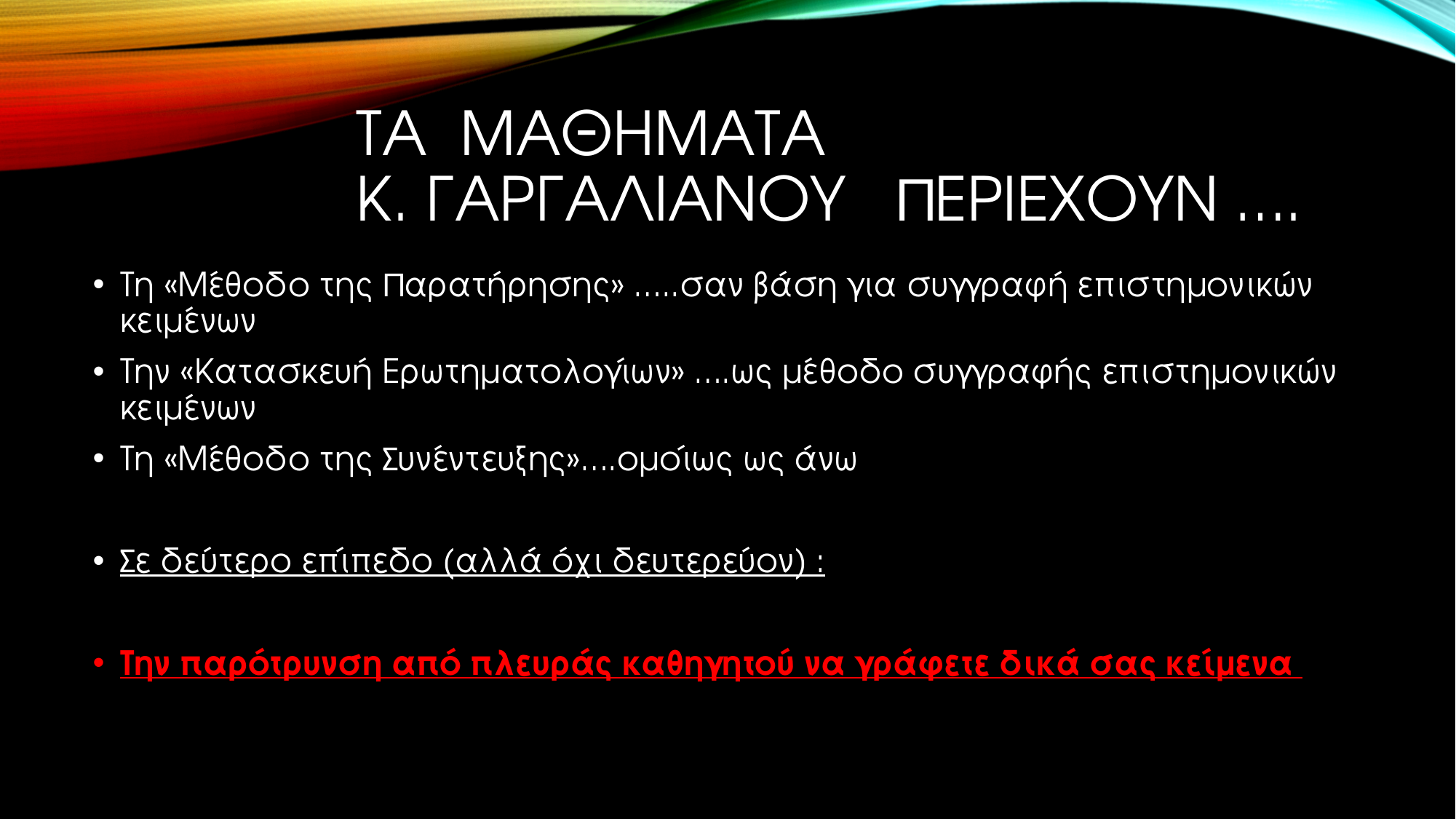

# τα  μαθηματα κ. γαργαλιανου   ΠΕΡΙΕΧΟΥΝ ….
Τη «Μέθοδο της Παρατήρησης» …..σαν βάση για συγγραφή επιστημονικών κειμένων
Την «Κατασκευή Ερωτηματολογίων» ….ως μέθοδο συγγραφής επιστημονικών κειμένων
Τη «Μέθοδο της Συνέντευξης»….ομοίως ως άνω

Σε δεύτερο επίπεδο (αλλά όχι δευτερεύον) :

Την παρότρυνση από πλευράς καθηγητού να γράφετε δικά σας κείμενα